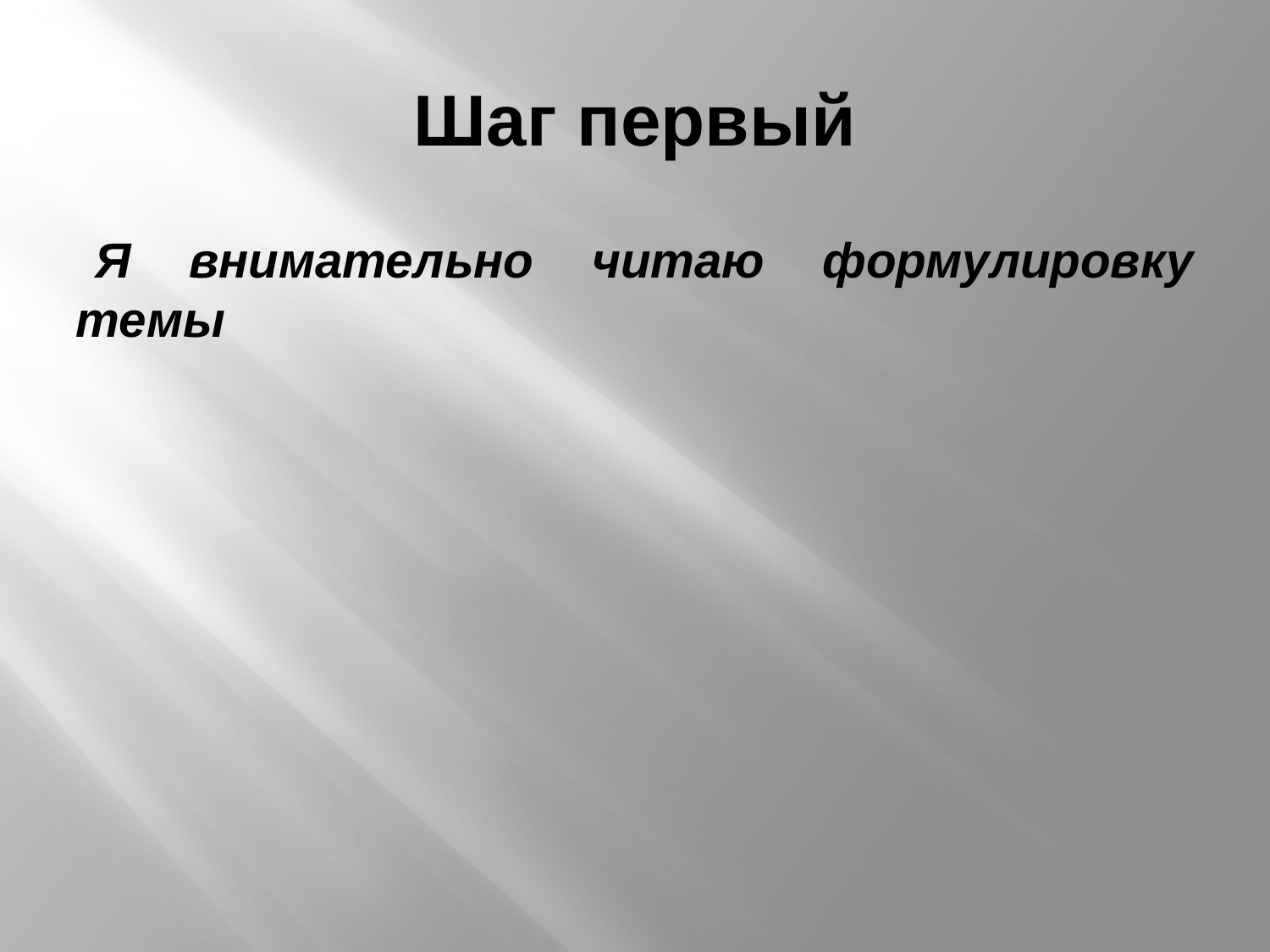

# Шаг первый
Я внимательно читаю формулировку темы